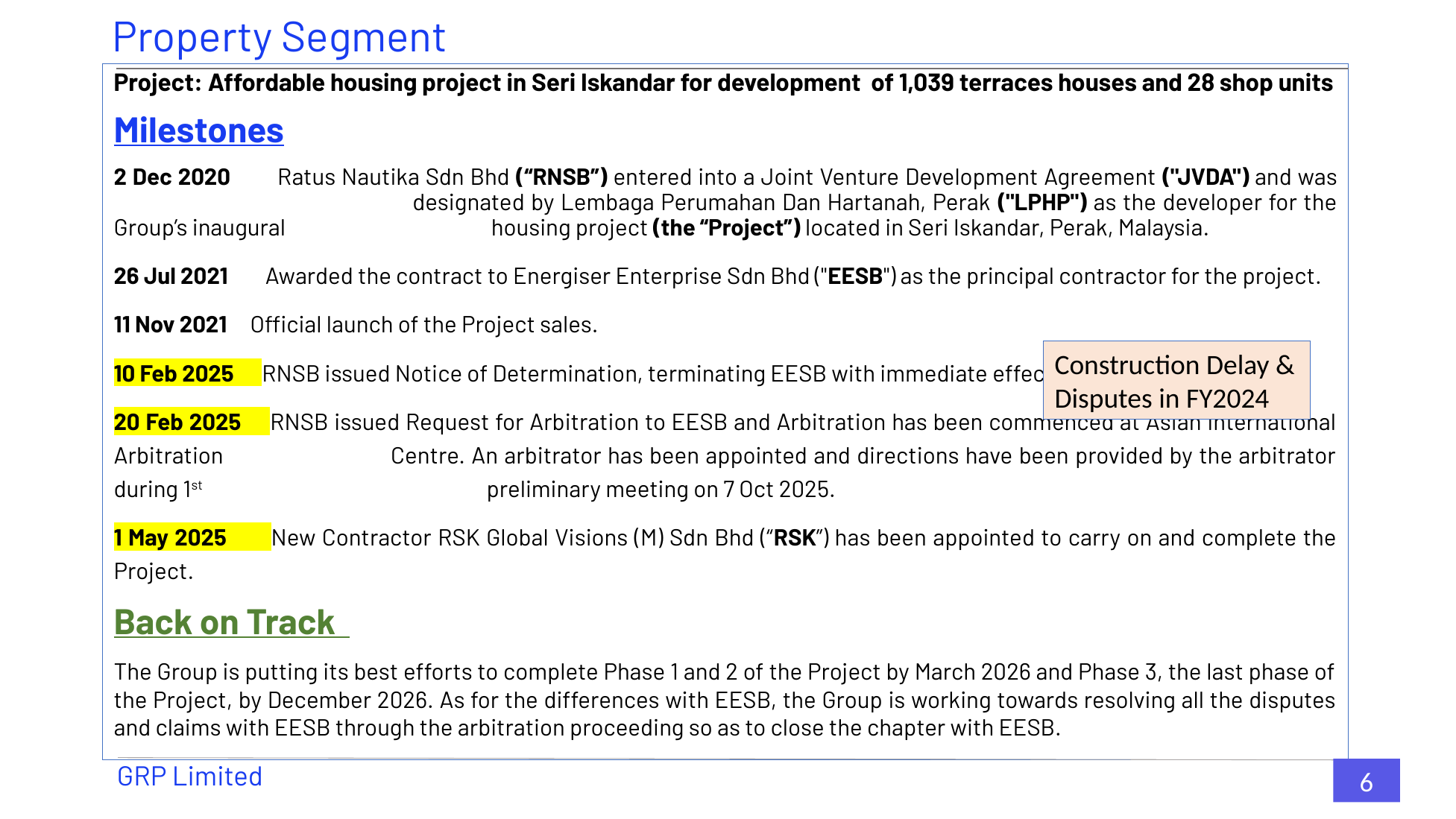

# Property Segment
Project: Affordable housing project in Seri Iskandar for development  of 1,039 terraces houses and 28 shop units
Milestones
2 Dec 2020        Ratus Nautika Sdn Bhd (“RNSB”) entered into a Joint Venture Development Agreement ("JVDA") and was 	          	         designated by Lembaga Perumahan Dan Hartanah, Perak ("LPHP") as the developer for the Group’s inaugural 		         housing project (the “Project”) located in Seri Iskandar, Perak, Malaysia.
26 Jul 2021        Awarded the contract to Energiser Enterprise Sdn Bhd ("EESB") as the principal contractor for the project.
11 Nov 2021     Official launch of the Project sales.
10 Feb 2025      RNSB issued Notice of Determination, terminating EESB with immediate effect.
20 Feb 2025     RNSB issued Request for Arbitration to EESB and Arbitration has been commenced at Asian International Arbitration  	        Centre. An arbitrator has been appointed and directions have been provided by the arbitrator during 1st     	         	        preliminary meeting on 7 Oct 2025.
1 May 2025       New Contractor RSK Global Visions (M) Sdn Bhd (“RSK”) has been appointed to carry on and complete the Project.
Back on Track
The Group is putting its best efforts to complete Phase 1 and 2 of the Project by March 2026 and Phase 3, the last phase of the Project, by December 2026. As for the differences with EESB, the Group is working towards resolving all the disputes and claims with EESB through the arbitration proceeding so as to close the chapter with EESB.

Construction Delay &
Disputes in FY2024
GRP Limited
6